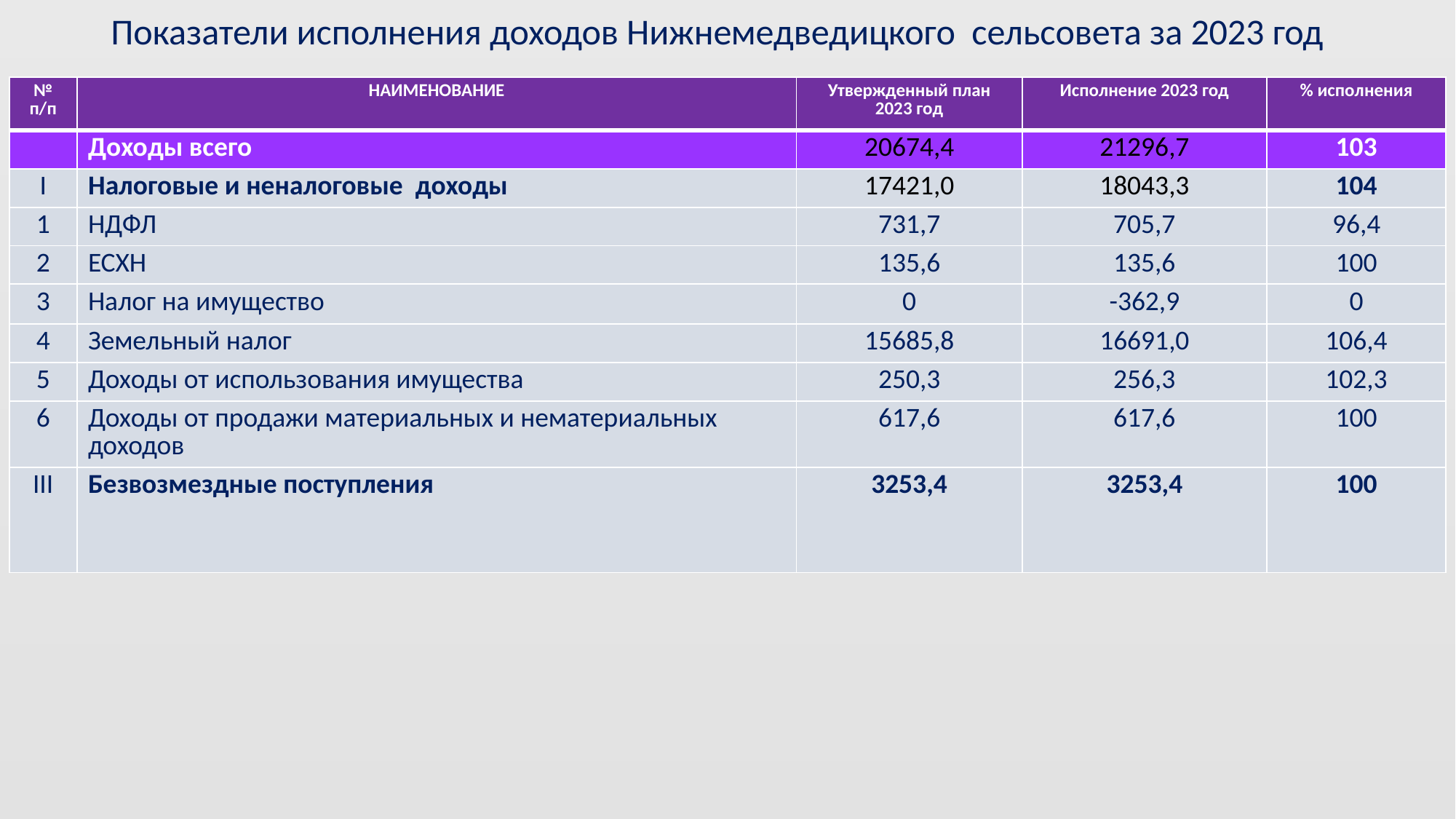

# Показатели исполнения доходов Нижнемедведицкого  сельсовета за 2023 год
| № п/п | НАИМЕНОВАНИЕ | Утвержденный план 2023 год | Исполнение 2023 год | % исполнения |
| --- | --- | --- | --- | --- |
|  | Доходы всего | 20674,4 | 21296,7 | 103 |
| I | Налоговые и неналоговые доходы | 17421,0 | 18043,3 | 104 |
| 1 | НДФЛ | 731,7 | 705,7 | 96,4 |
| 2 | ЕСХН | 135,6 | 135,6 | 100 |
| 3 | Налог на имущество | 0 | -362,9 | 0 |
| 4 | Земельный налог | 15685,8 | 16691,0 | 106,4 |
| 5 | Доходы от использования имущества | 250,3 | 256,3 | 102,3 |
| 6 | Доходы от продажи материальных и нематериальных доходов | 617,6 | 617,6 | 100 |
| III | Безвозмездные поступления | 3253,4 | 3253,4 | 100 |